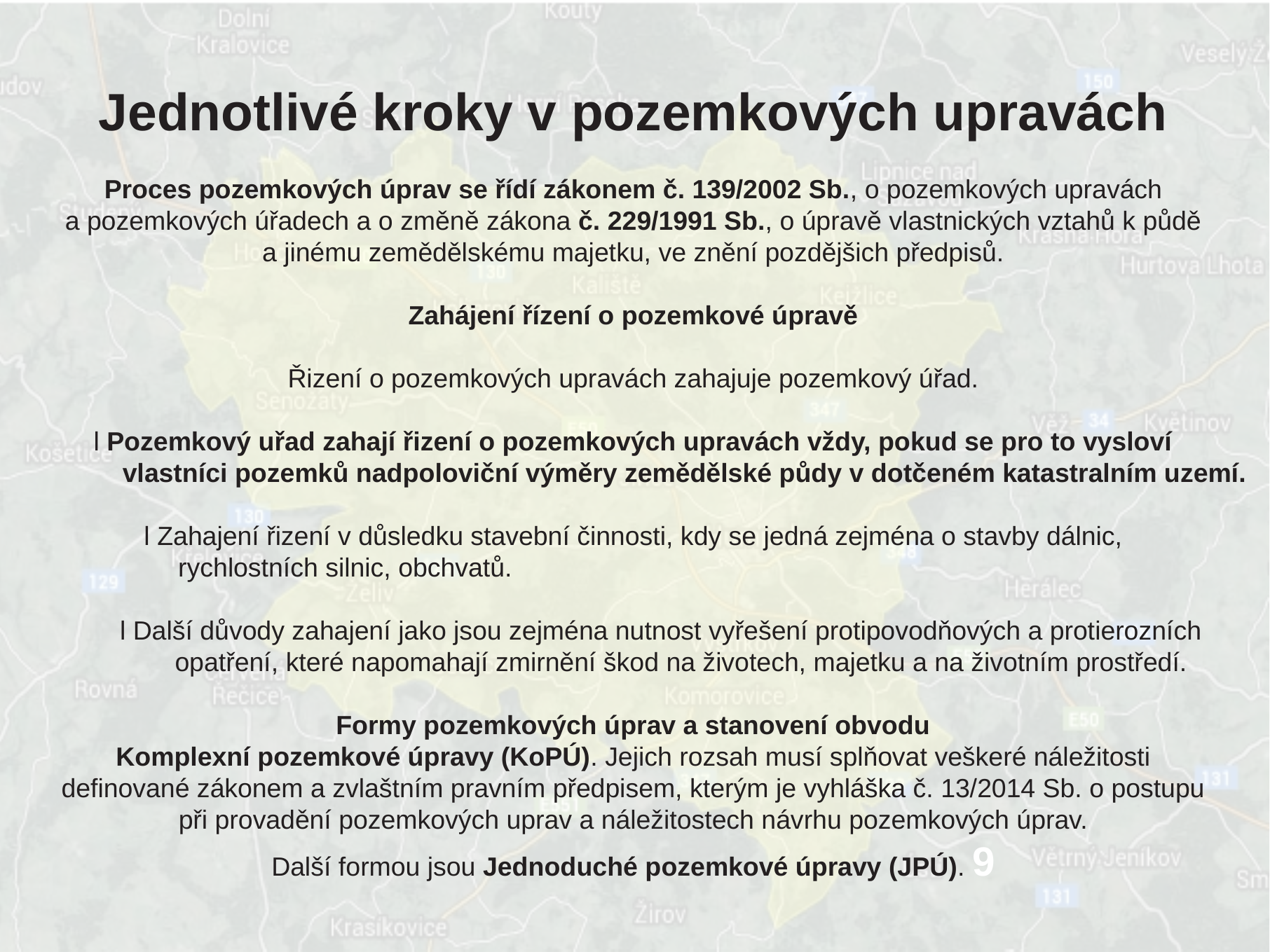

Jednotlivé kroky v pozemkových upravách

Proces pozemkových úprav se řídí zákonem č. 139/2002 Sb., o pozemkových upravách
a pozemkových úřadech a o změně zákona č. 229/1991 Sb., o úpravě vlastnických vztahů k půdě
a jinému zemědělskému majetku, ve znění pozdějšich předpisů.

Zahájení řízení o pozemkové úpravě

Řizení o pozemkových upravách zahajuje pozemkový úřad.

l Pozemkový uřad zahají řizení o pozemkových upravách vždy, pokud se pro to vysloví
              vlastníci pozemků nadpoloviční výměry zemědělské půdy v dotčeném katastralním uzemí.

l Zahajení řizení v důsledku stavební činnosti, kdy se jedná zejména o stavby dálnic,
                       rychlostních silnic, obchvatů.

   l Další důvody zahajení jako jsou zejména nutnost vyřešení protipovodňových a protierozních
             opatření, které napomahají zmirnění škod na životech, majetku a na životním prostředí.

Formy pozemkových úprav a stanovení obvodu
Komplexní pozemkové úpravy (KoPÚ). Jejich rozsah musí splňovat veškeré náležitosti
definované zákonem a zvlaštním pravním předpisem, kterým je vyhláška č. 13/2014 Sb. o postupu
při provadění pozemkových uprav a náležitostech návrhu pozemkových úprav.
Další formou jsou Jednoduché pozemkové úpravy (JPÚ). 9